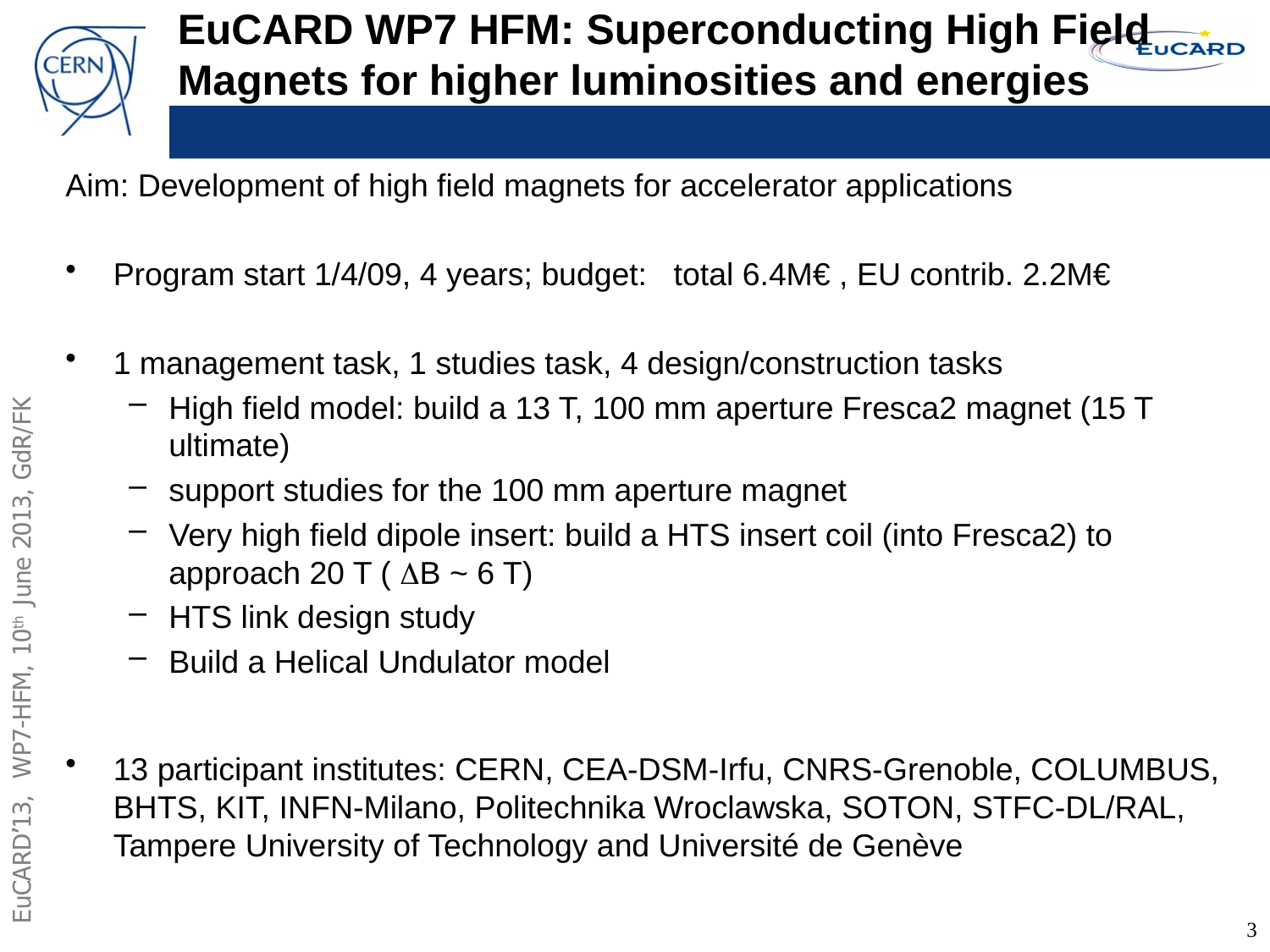

# EuCARD WP7 HFM: Superconducting High Field Magnets for higher luminosities and energies
Aim: Development of high field magnets for accelerator applications

Program start 1/4/09, 4 years; budget:   total 6.4M€ , EU contrib. 2.2M€

1 management task, 1 studies task, 4 design/construction tasks
High field model: build a 13 T, 100 mm aperture Fresca2 magnet (15 T ultimate)
support studies for the 100 mm aperture magnet
Very high field dipole insert: build a HTS insert coil (into Fresca2) to approach 20 T ( ΔB ~ 6 T)
HTS link design study
Build a Helical Undulator model

13 participant institutes: CERN, CEA-DSM-Irfu, CNRS-Grenoble, COLUMBUS, BHTS, KIT, INFN-Milano, Politechnika Wroclawska, SOTON, STFC-DL/RAL, Tampere University of Technology and Université de Genève

3